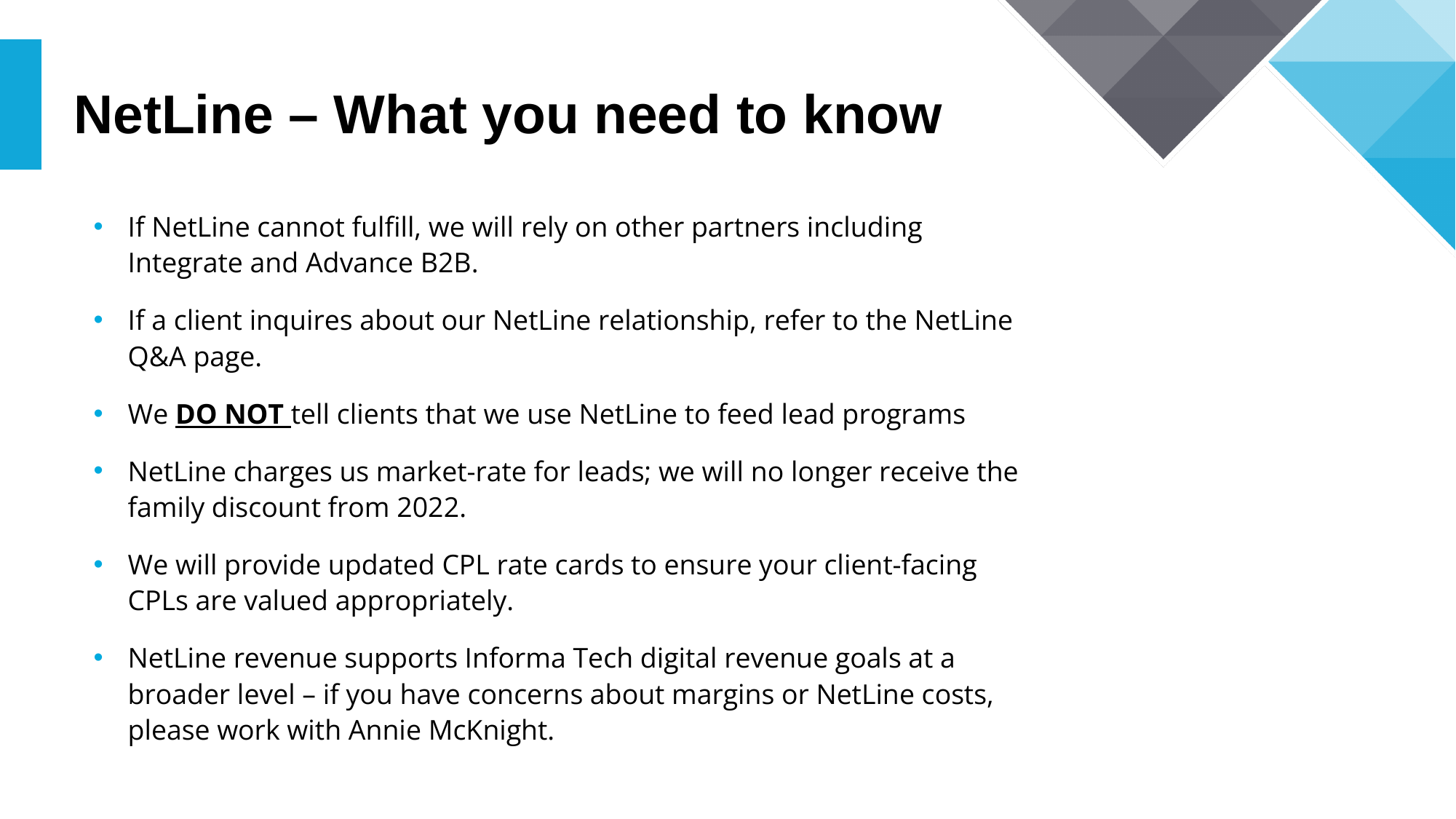

# NetLine – What you need to know
If NetLine cannot fulfill, we will rely on other partners including Integrate and Advance B2B.
If a client inquires about our NetLine relationship, refer to the NetLine Q&A page.
We DO NOT tell clients that we use NetLine to feed lead programs
NetLine charges us market-rate for leads; we will no longer receive the family discount from 2022.
We will provide updated CPL rate cards to ensure your client-facing CPLs are valued appropriately.
NetLine revenue supports Informa Tech digital revenue goals at a broader level – if you have concerns about margins or NetLine costs, please work with Annie McKnight.